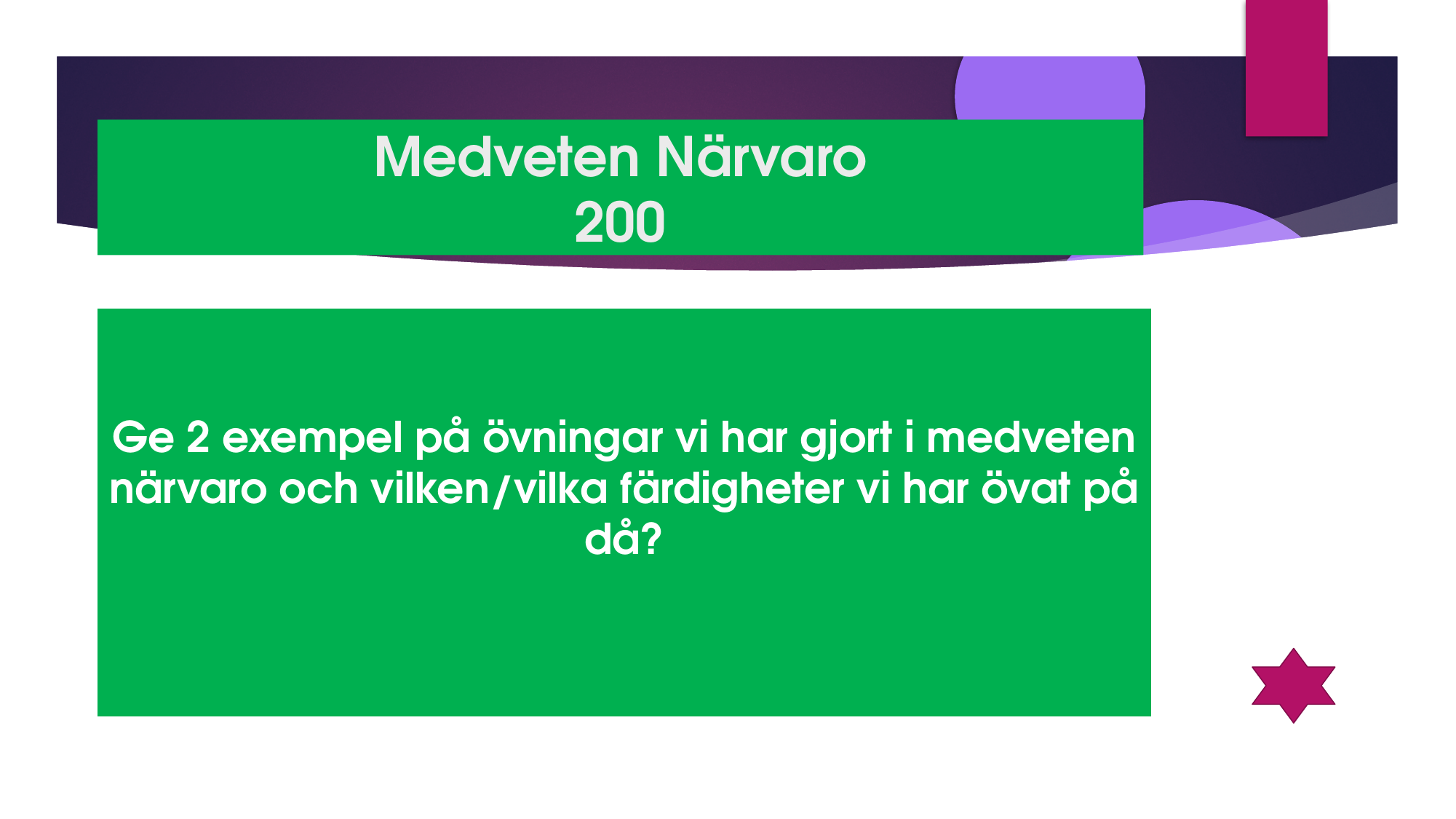

Medveten Närvaro
200

Ge 2 exempel på övningar vi har gjort i medveten närvaro och vilken/vilka färdigheter vi har övat på då?